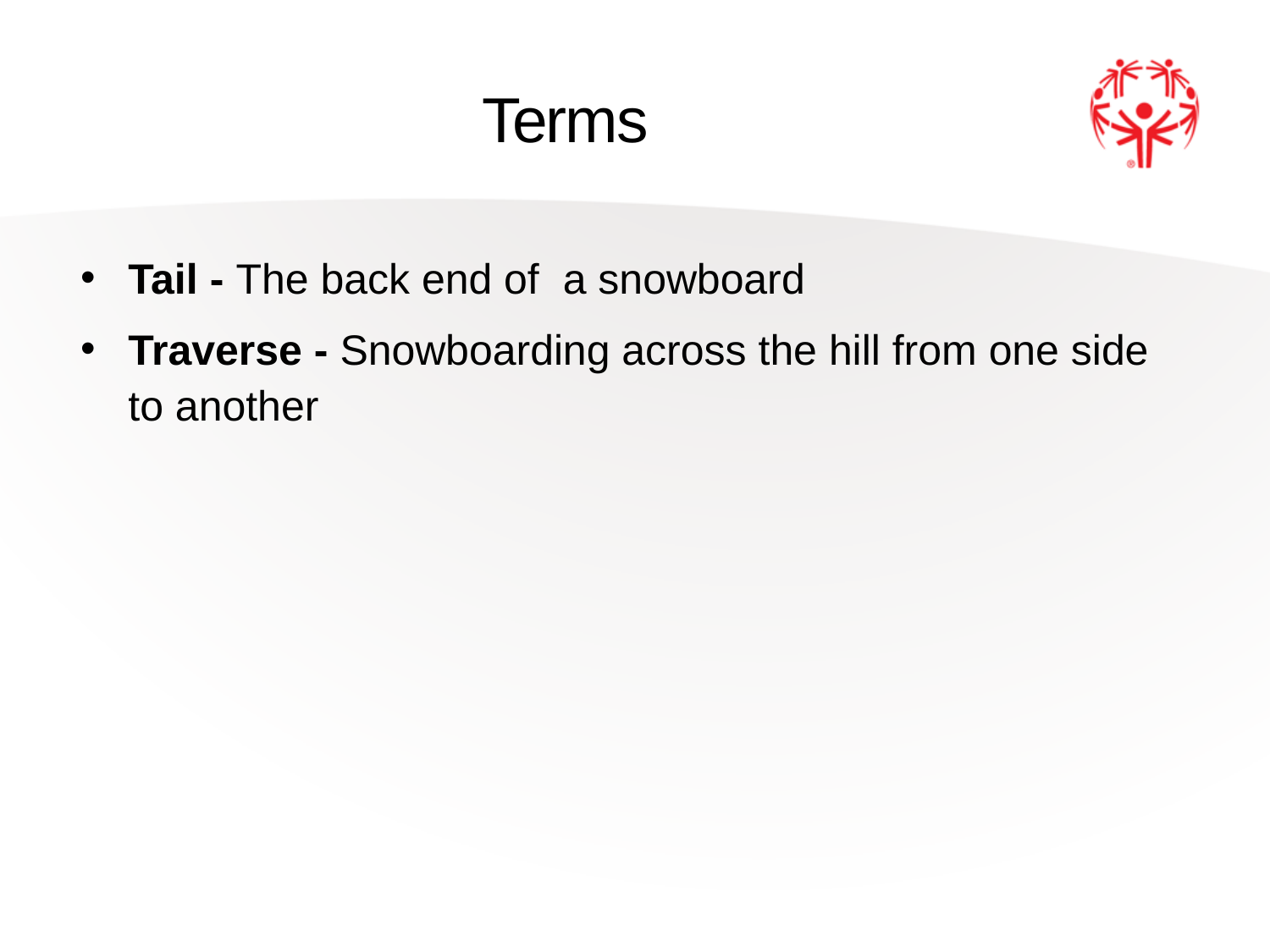

# Terms
Tail - The back end of  a snowboard
Traverse - Snowboarding across the hill from one side to another